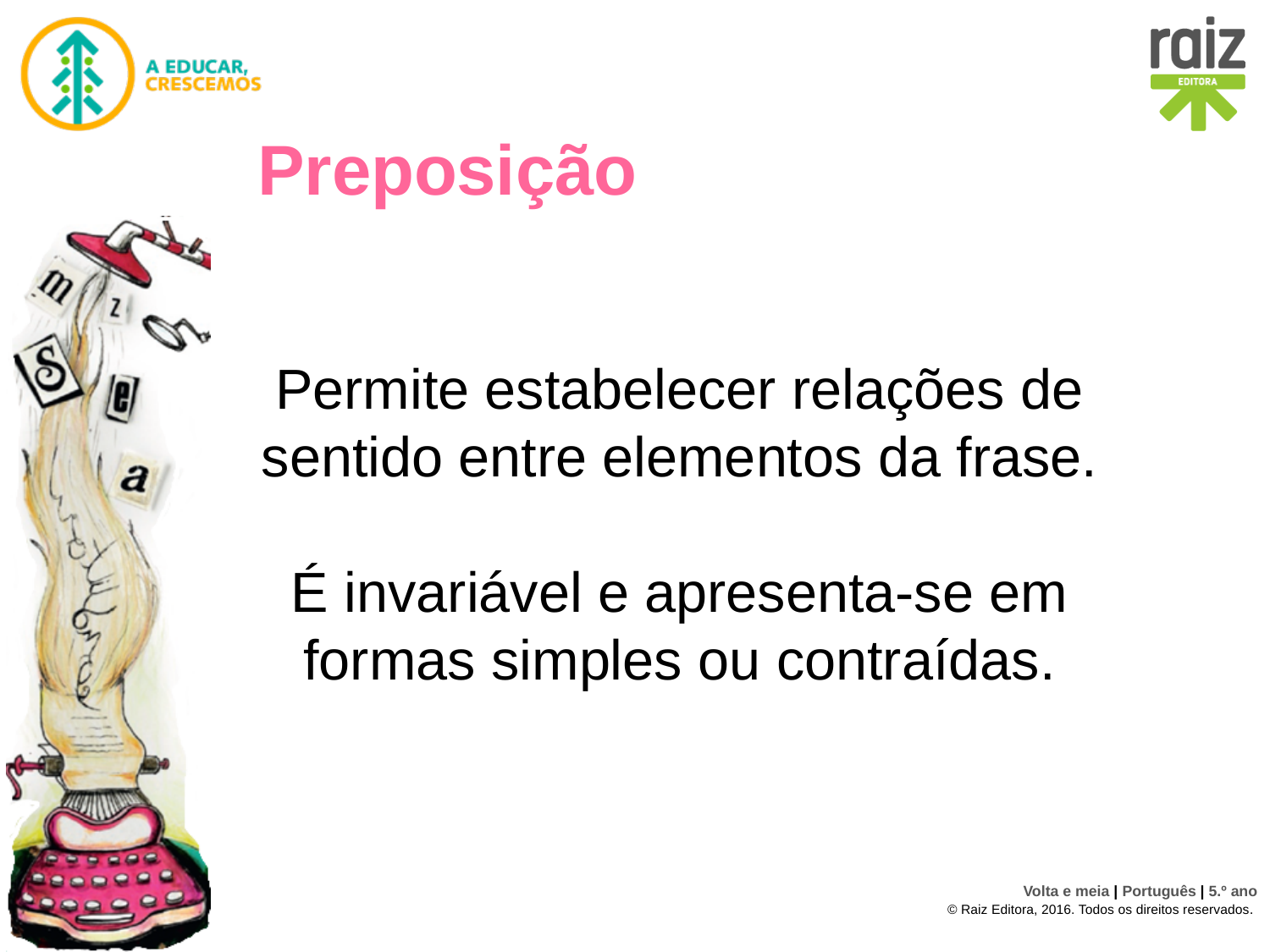

Preposição
# Permite estabelecer relações de sentido entre elementos da frase. É invariável e apresenta-se em formas simples ou contraídas.